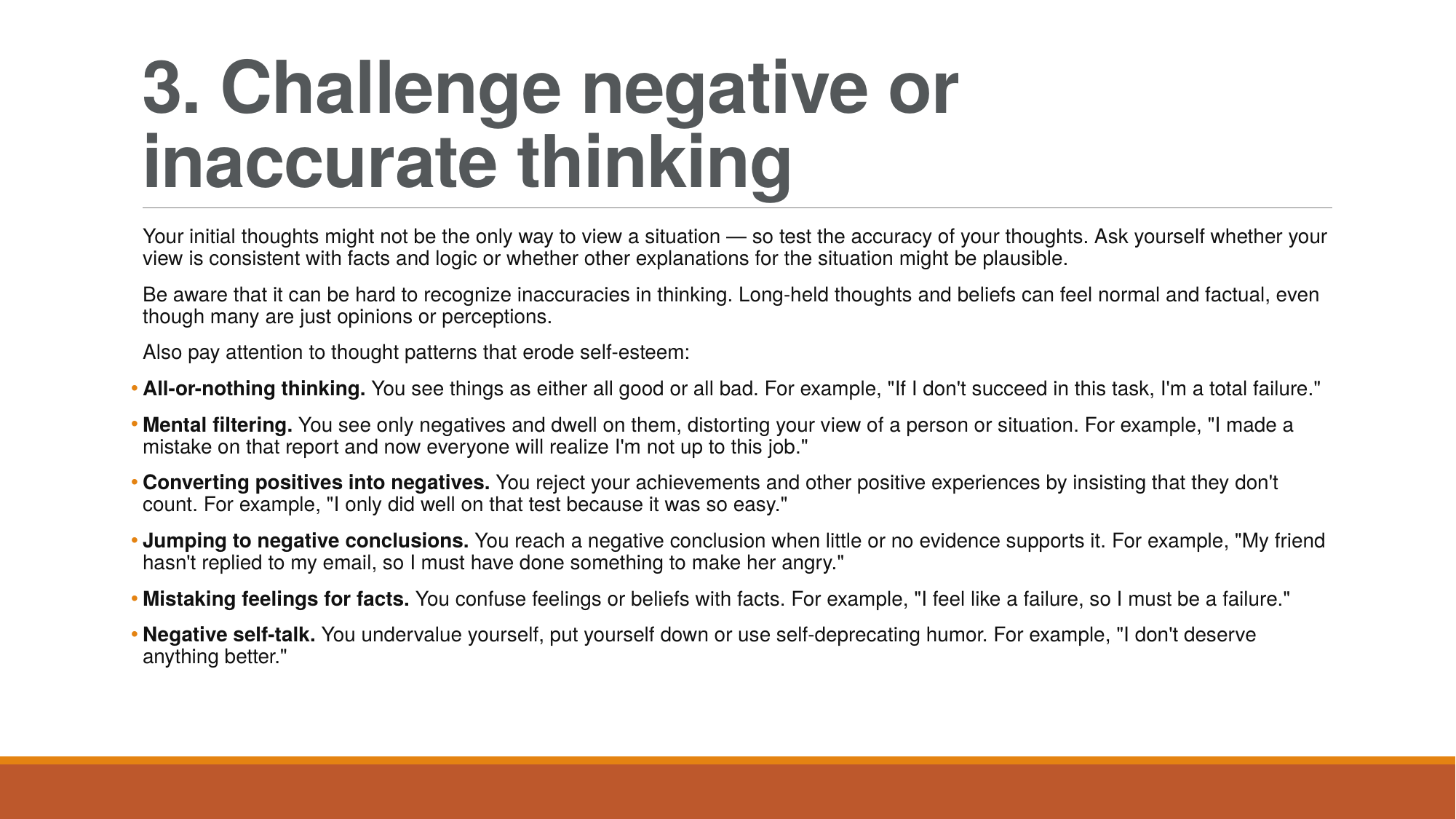

# 3. Challenge negative or inaccurate thinking
Your initial thoughts might not be the only way to view a situation — so test the accuracy of your thoughts. Ask yourself whether your view is consistent with facts and logic or whether other explanations for the situation might be plausible.
Be aware that it can be hard to recognize inaccuracies in thinking. Long-held thoughts and beliefs can feel normal and factual, even though many are just opinions or perceptions.
Also pay attention to thought patterns that erode self-esteem:
All-or-nothing thinking. You see things as either all good or all bad. For example, "If I don't succeed in this task, I'm a total failure."
Mental filtering. You see only negatives and dwell on them, distorting your view of a person or situation. For example, "I made a mistake on that report and now everyone will realize I'm not up to this job."
Converting positives into negatives. You reject your achievements and other positive experiences by insisting that they don't count. For example, "I only did well on that test because it was so easy."
Jumping to negative conclusions. You reach a negative conclusion when little or no evidence supports it. For example, "My friend hasn't replied to my email, so I must have done something to make her angry."
Mistaking feelings for facts. You confuse feelings or beliefs with facts. For example, "I feel like a failure, so I must be a failure."
Negative self-talk. You undervalue yourself, put yourself down or use self-deprecating humor. For example, "I don't deserve anything better."